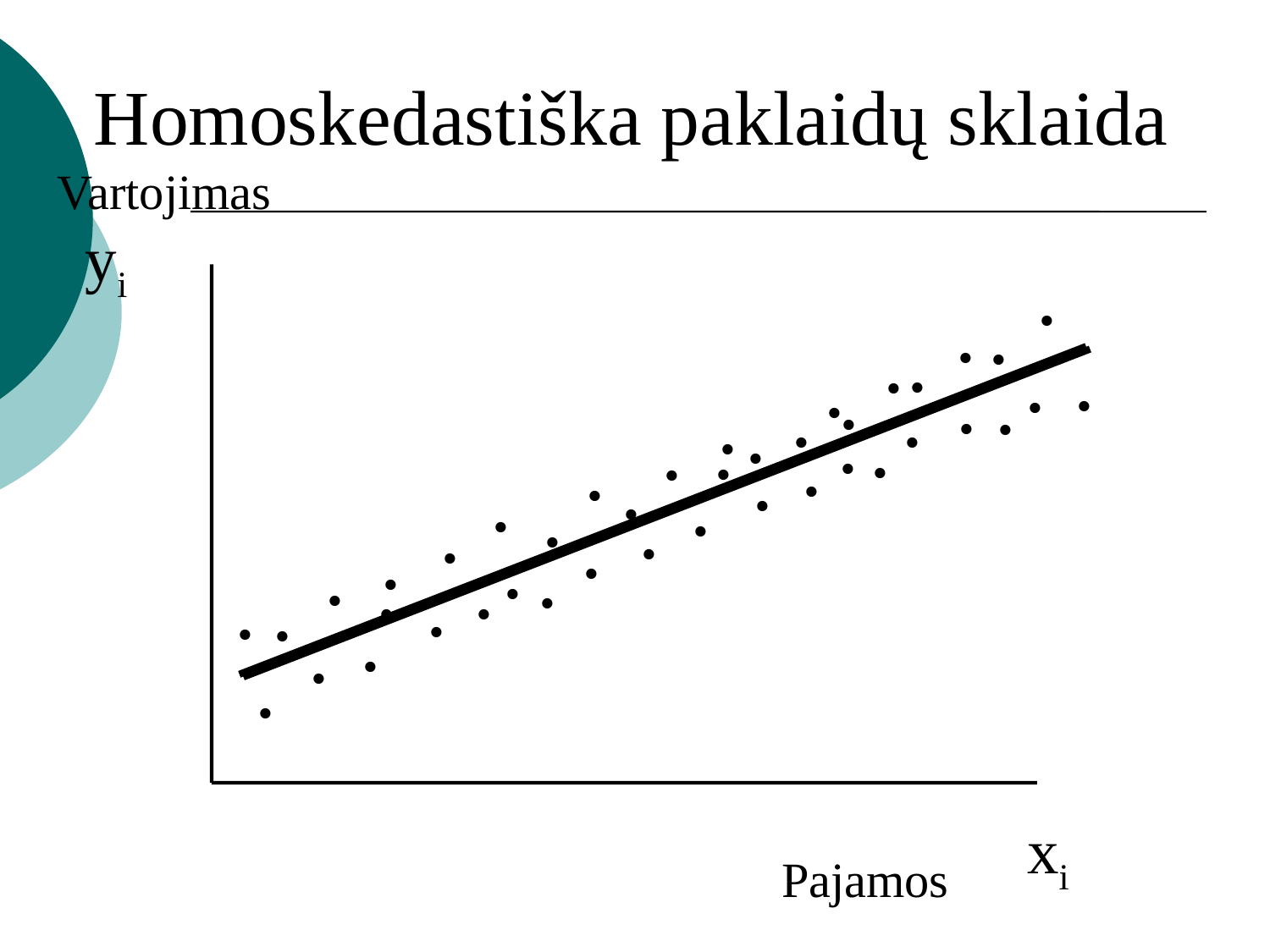

Homoskedastiška paklaidų sklaida
Vartojimas
yi
.

.
.
.
.
.
.

.

.
.
.
.
.
.
.
.
.
.
.
.
.
.
.
.
.
.
.
.
.
.
.
.
.
.
.
.
.
.
.
.
.
xi
Pajamos